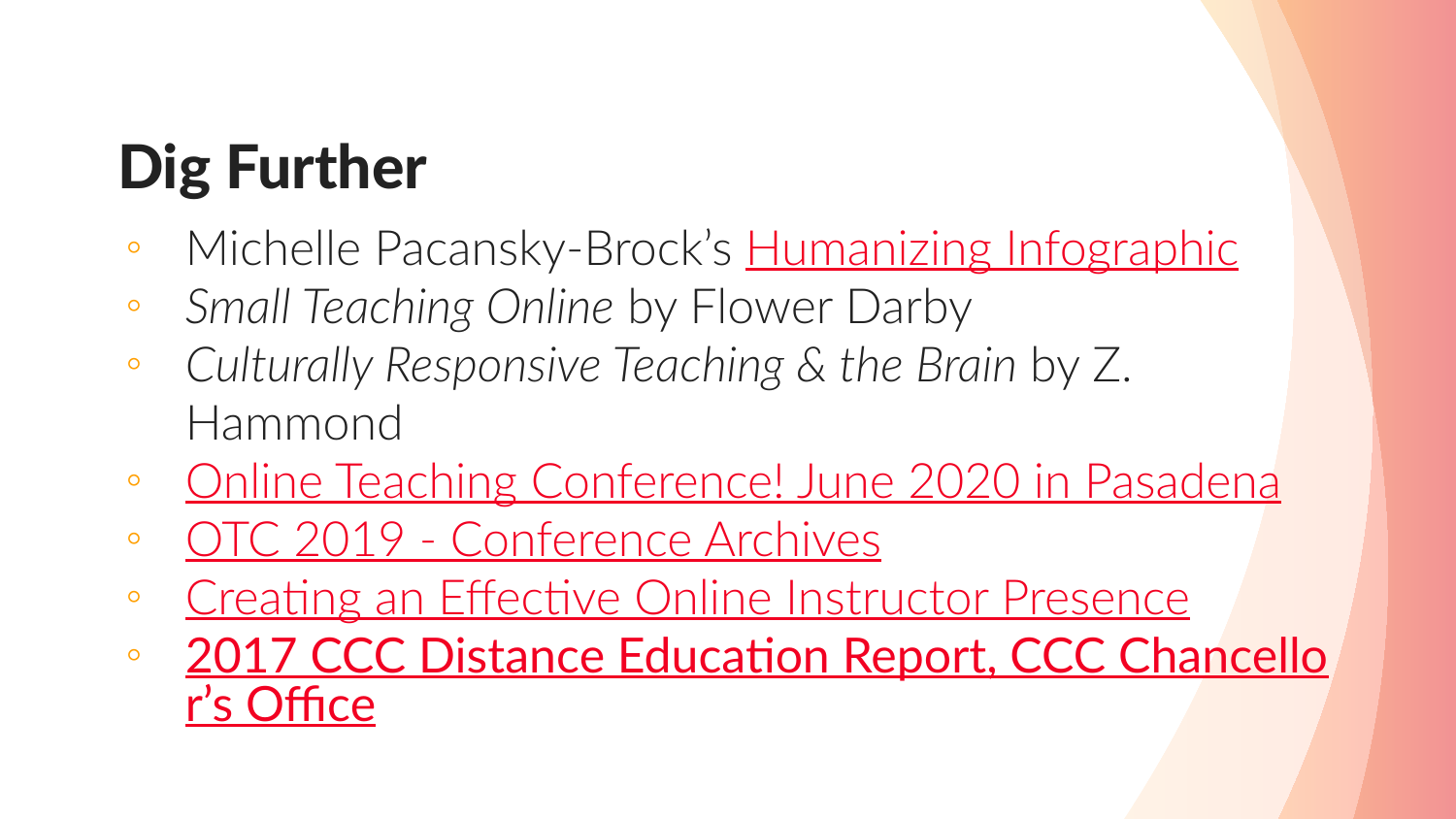

# Dig Further
Michelle Pacansky-Brock’s Humanizing Infographic
Small Teaching Online by Flower Darby
Culturally Responsive Teaching & the Brain by Z. Hammond
Online Teaching Conference! June 2020 in Pasadena
OTC 2019 - Conference Archives
Creating an Effective Online Instructor Presence
2017 CCC Distance Education Report, CCC Chancellor’s Office